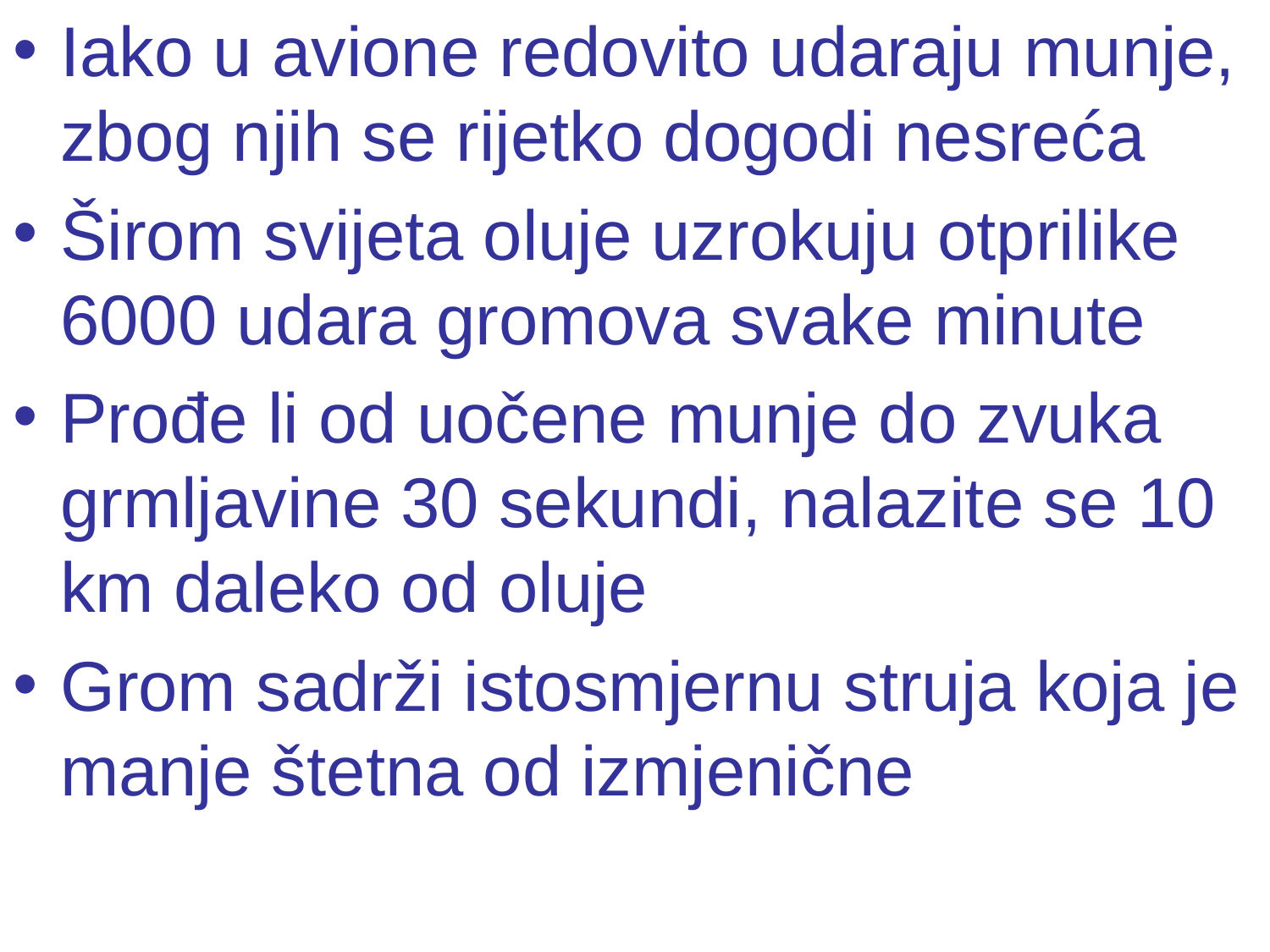

Iako u avione redovito udaraju munje, zbog njih se rijetko dogodi nesreća
Širom svijeta oluje uzrokuju otprilike 6000 udara gromova svake minute
Prođe li od uočene munje do zvuka grmljavine 30 sekundi, nalazite se 10 km daleko od oluje
Grom sadrži istosmjernu struja koja je manje štetna od izmjenične
#